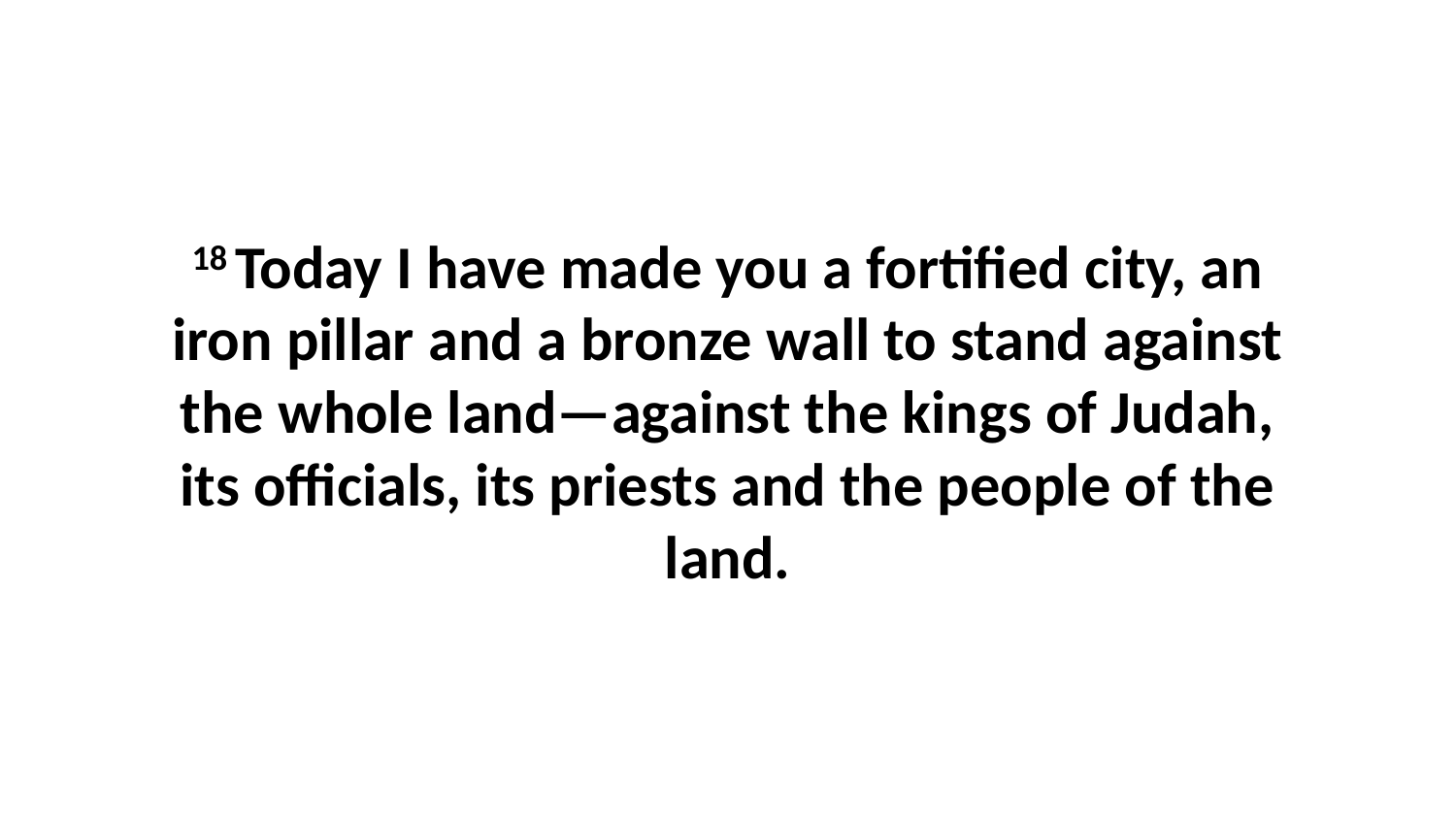

18 Today I have made you a fortified city, an iron pillar and a bronze wall to stand against the whole land—against the kings of Judah, its officials, its priests and the people of the land.